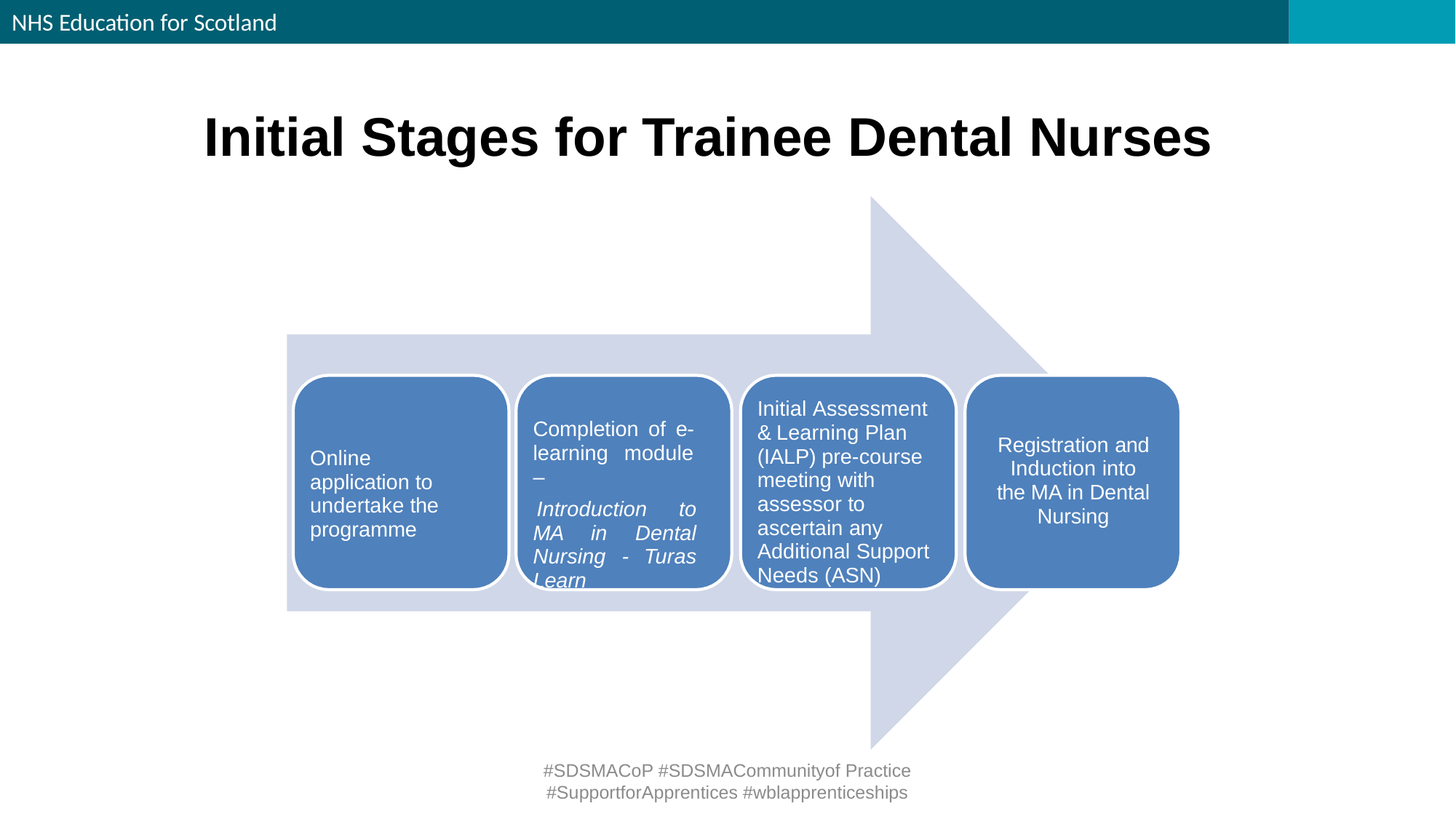

NHS Education for Scotland
Initial Stages for Trainee Dental Nurses

Initial Assessment & Learning Plan (IALP) pre-course meeting with assessor to ascertain any Additional Support Needs (ASN)
Completion of e- learning module –
Introduction to MA in Dental Nursing - Turas Learn
Registration and Induction into the MA in Dental Nursing
Online application to undertake the programme
#SDSMACoP #SDSMACommunityof Practice #SupportforApprentices #wblapprenticeships